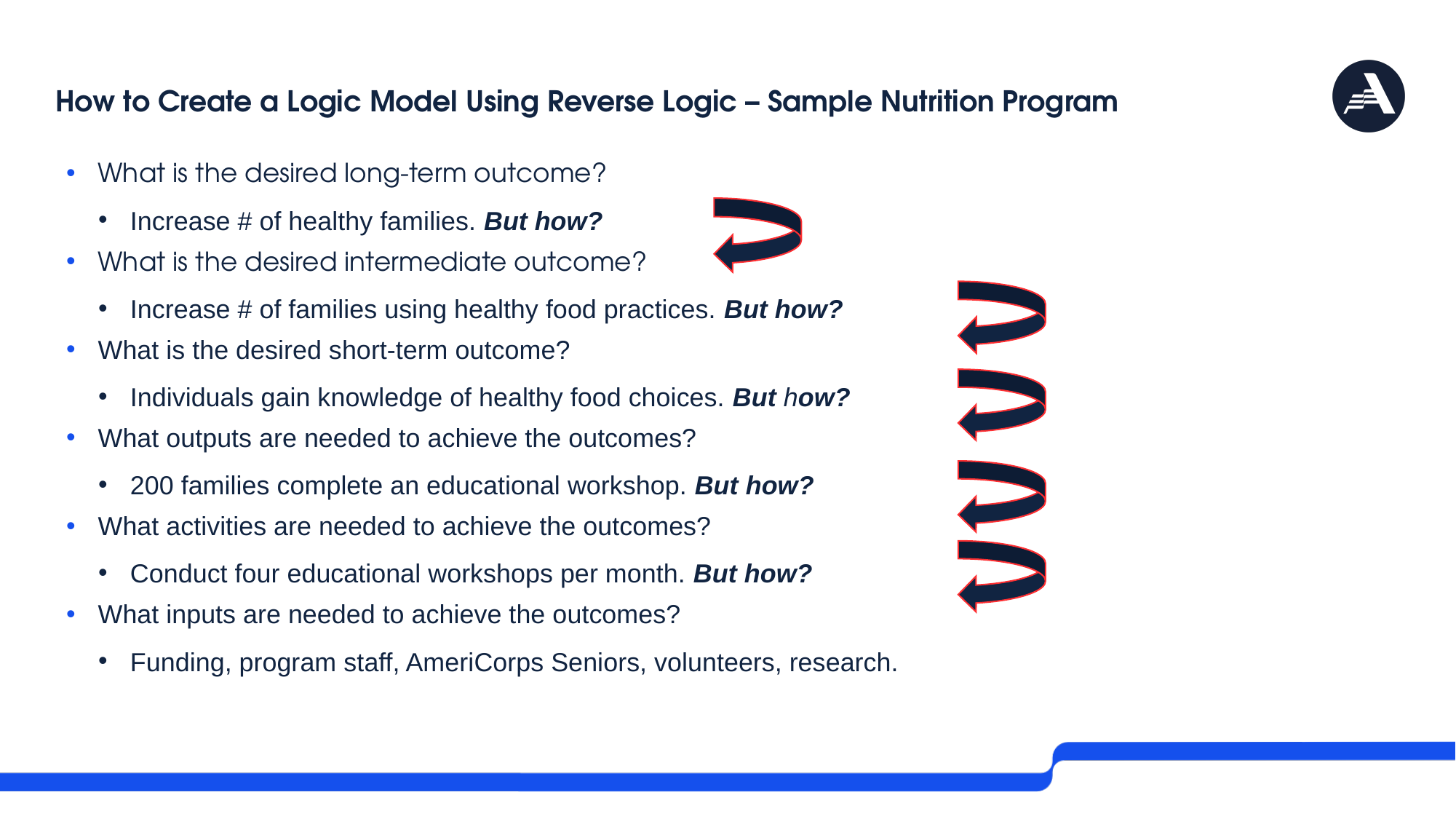

# How to Create a Logic Model Using Reverse Logic – Sample Nutrition Program

What is the desired long-term outcome?
Increase # of healthy families. But how?
What is the desired intermediate outcome?
Increase # of families using healthy food practices. But how?
What is the desired short-term outcome?
Individuals gain knowledge of healthy food choices. But how?
What outputs are needed to achieve the outcomes?
200 families complete an educational workshop. But how?
What activities are needed to achieve the outcomes?
Conduct four educational workshops per month. But how?
What inputs are needed to achieve the outcomes?
Funding, program staff, AmeriCorps Seniors, volunteers, research.